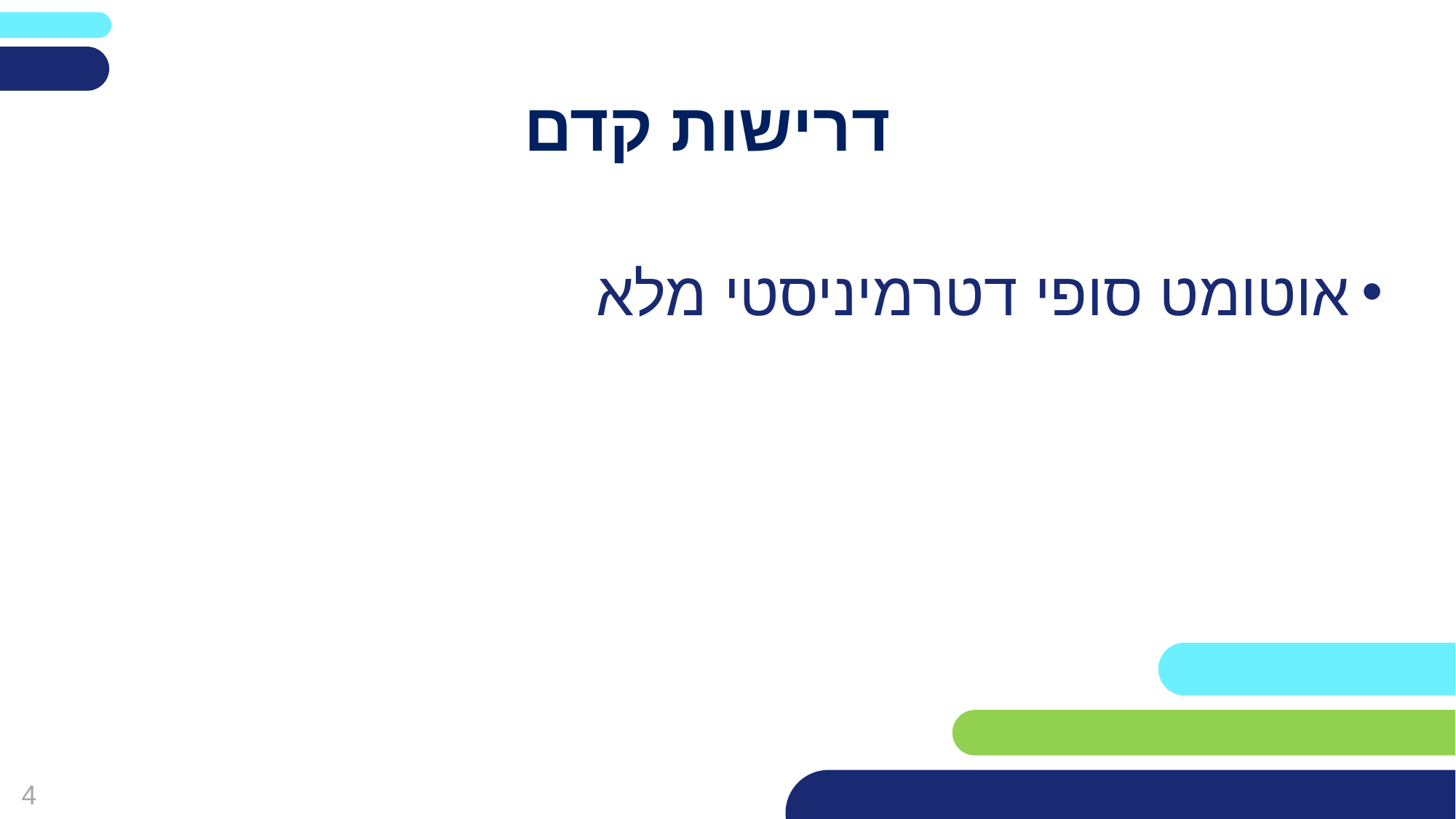

# דרישות קדם
אוטומט סופי דטרמיניסטי מלא